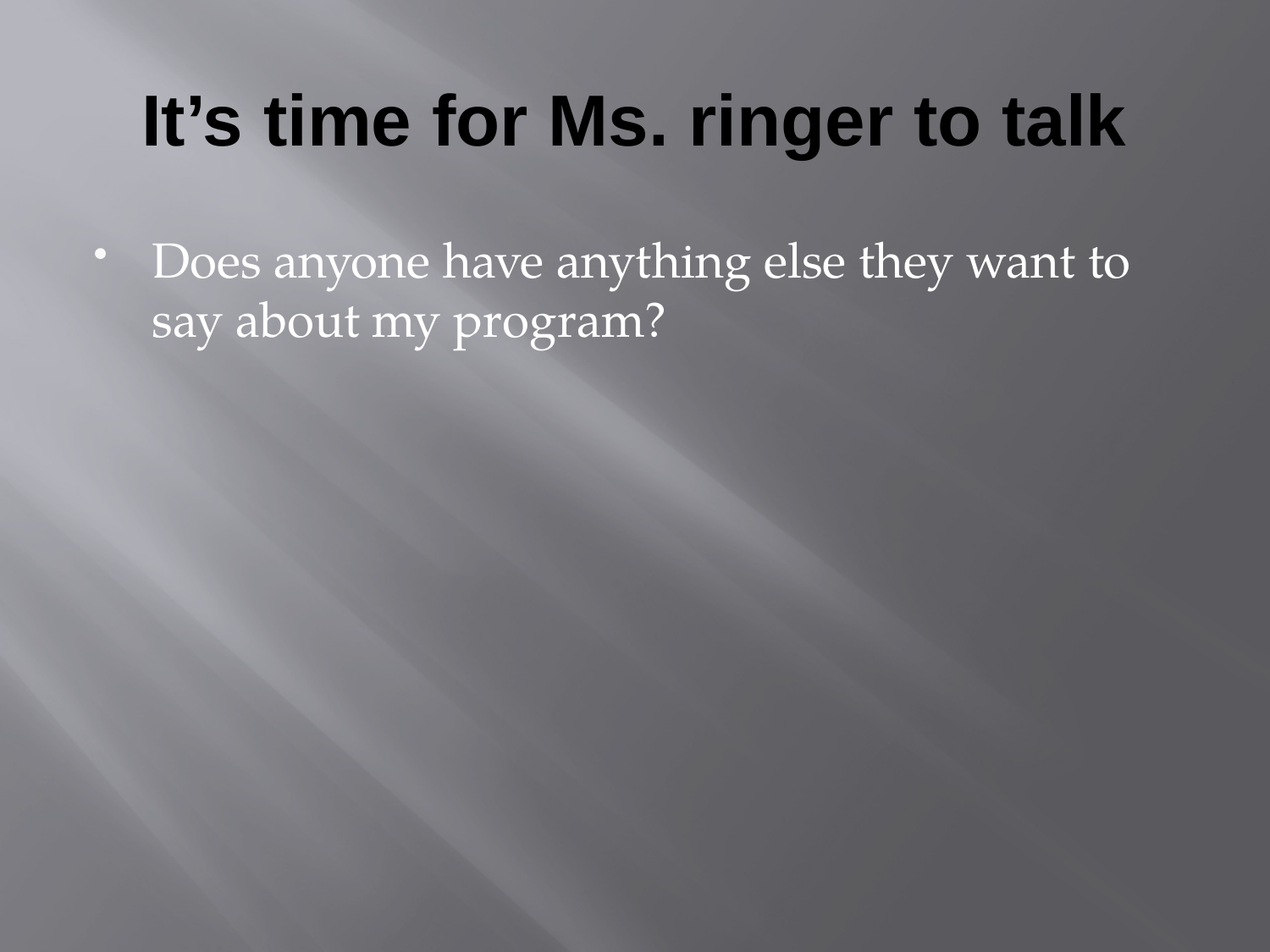

# It’s time for Ms. ringer to talk
Does anyone have anything else they want to say about my program?